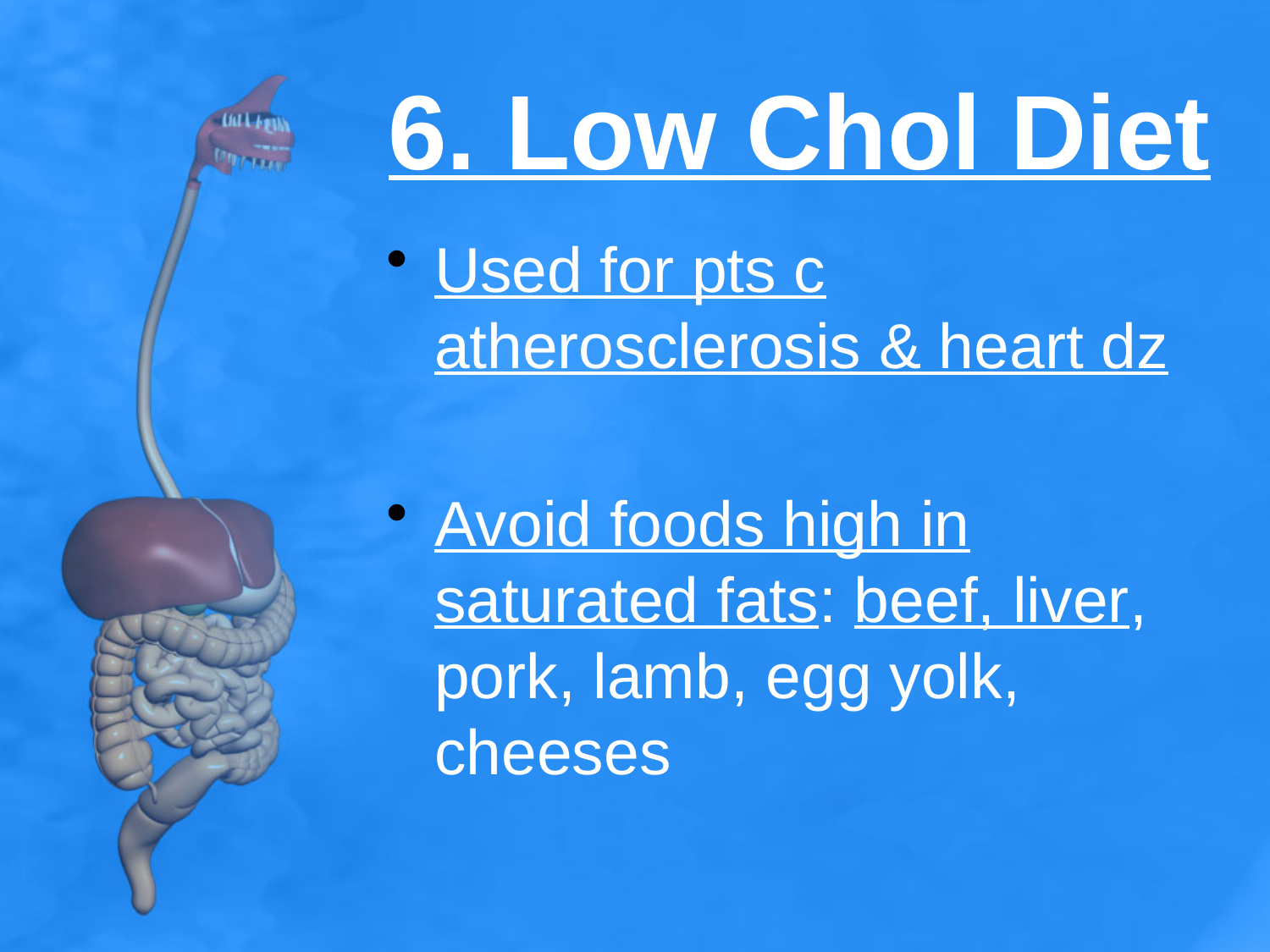

# 6. Low Chol Diet
Used for pts c atherosclerosis & heart dz

Avoid foods high in saturated fats: beef, liver, pork, lamb, egg yolk, cheeses